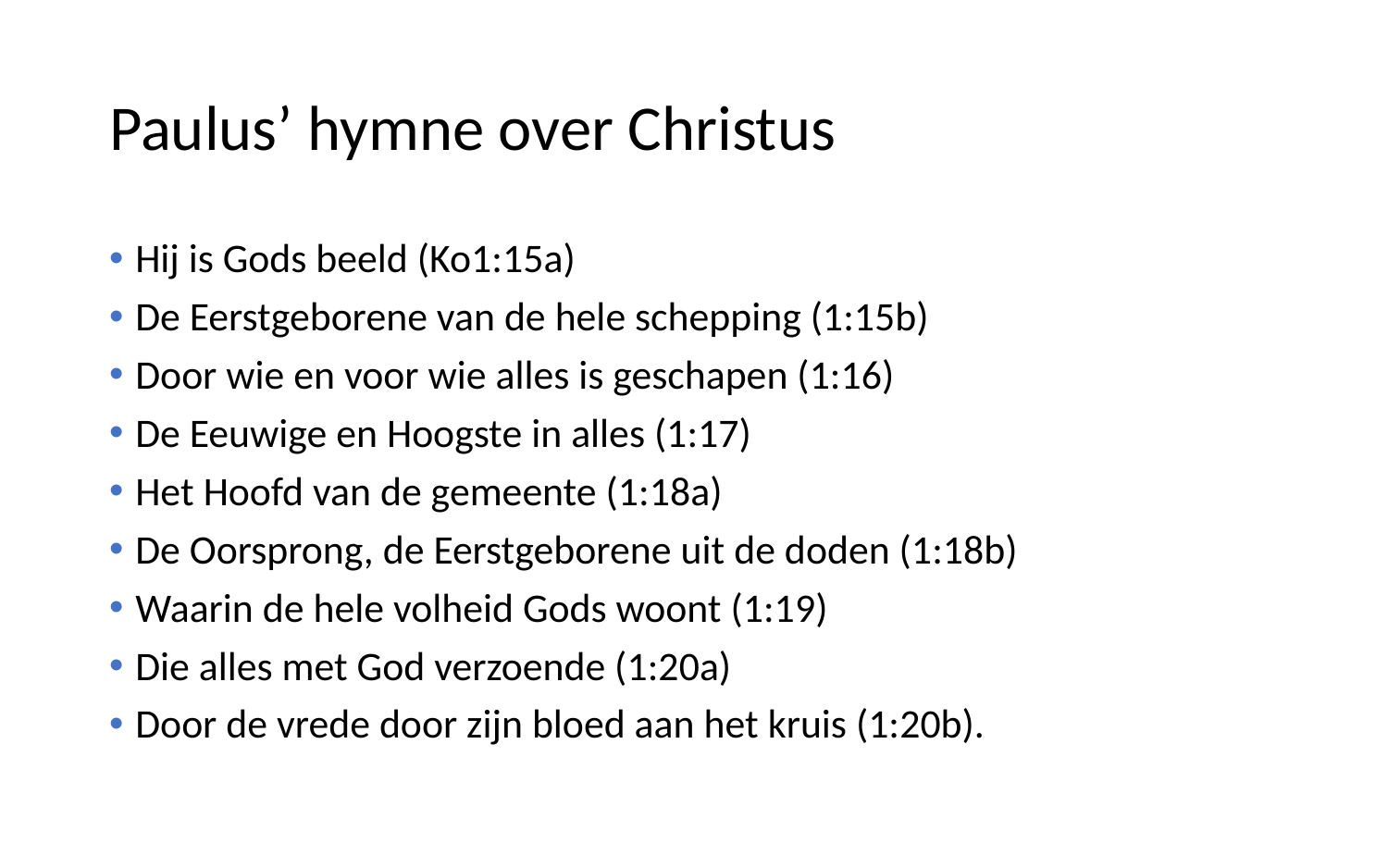

# Paulus’ hymne over Christus
Hij is Gods beeld (Ko1:15a)
De Eerstgeborene van de hele schepping (1:15b)
Door wie en voor wie alles is geschapen (1:16)
De Eeuwige en Hoogste in alles (1:17)
Het Hoofd van de gemeente (1:18a)
De Oorsprong, de Eerstgeborene uit de doden (1:18b)
Waarin de hele volheid Gods woont (1:19)
Die alles met God verzoende (1:20a)
Door de vrede door zijn bloed aan het kruis (1:20b).